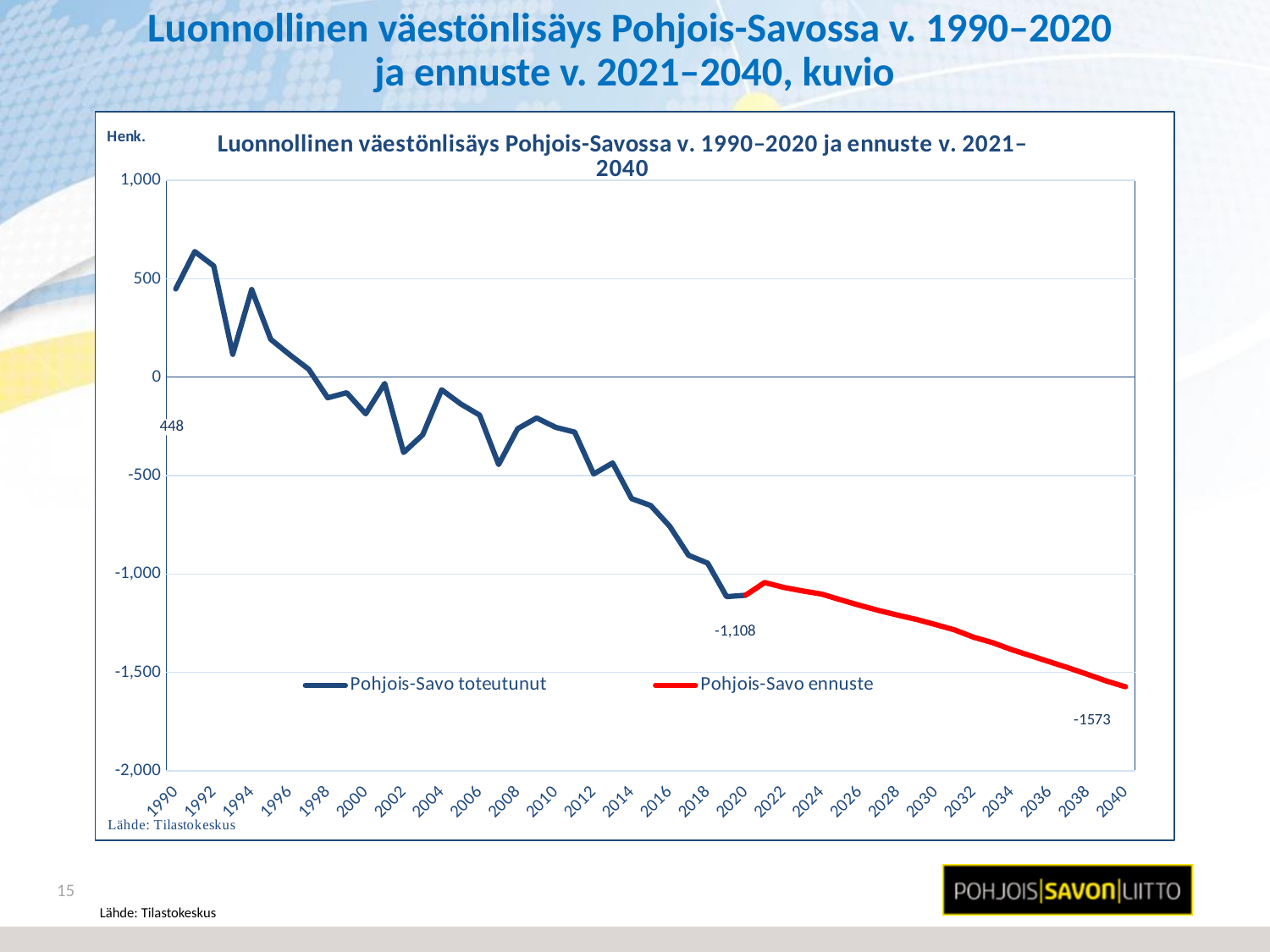

# Luonnollinen väestönlisäys Pohjois-Savossa v. 1990–2020 ja ennuste v. 2021–2040, kuvio

### Chart: Luonnollinen väestönlisäys Pohjois-Savossa v. 1990–2020 ja ennuste v. 2021–2040

| Category | Pohjois-Savo toteutunut | Pohjois-Savo ennuste |
|---|---|---|
| 1990 | 448.0 | None |
| 1991 | 638.0 | None |
| 1992 | 565.0 | None |
| 1993 | 116.0 | None |
| 1994 | 445.0 | None |
| 1995 | 192.0 | None |
| 1996 | 114.0 | None |
| 1997 | 40.0 | None |
| 1998 | -105.0 | None |
| 1999 | -79.0 | None |
| 2000 | -186.0 | None |
| 2001 | -32.0 | None |
| 2002 | -383.0 | None |
| 2003 | -293.0 | None |
| 2004 | -64.0 | None |
| 2005 | -136.0 | None |
| 2006 | -193.0 | None |
| 2007 | -444.0 | None |
| 2008 | -262.0 | None |
| 2009 | -207.0 | None |
| 2010 | -255.0 | None |
| 2011 | -279.0 | None |
| 2012 | -492.0 | None |
| 2013 | -436.0 | None |
| 2014 | -617.0 | None |
| 2015 | -652.0 | None |
| 2016 | -757.0 | None |
| 2017 | -905.0 | None |
| 2018 | -945.0 | None |
| 2019 | -1115.0 | None |
| 2020 | -1108.0 | -1108.0 |
| 2021 | None | -1043.0 |
| 2022 | None | -1068.0 |
| 2023 | None | -1086.0 |
| 2024 | None | -1102.0 |
| 2025 | None | -1131.0 |
| 2026 | None | -1159.0 |
| 2027 | None | -1185.0 |
| 2028 | None | -1209.0 |
| 2029 | None | -1231.0 |
| 2030 | None | -1257.0 |
| 2031 | None | -1284.0 |
| 2032 | None | -1321.0 |
| 2033 | None | -1349.0 |
| 2034 | None | -1384.0 |
| 2035 | None | -1415.0 |
| 2036 | None | -1446.0 |
| 2037 | None | -1477.0 |
| 2038 | None | -1510.0 |
| 2039 | None | -1544.0 |
| 2040 | None | -1573.0 |
15
Lähde: Tilastokeskus